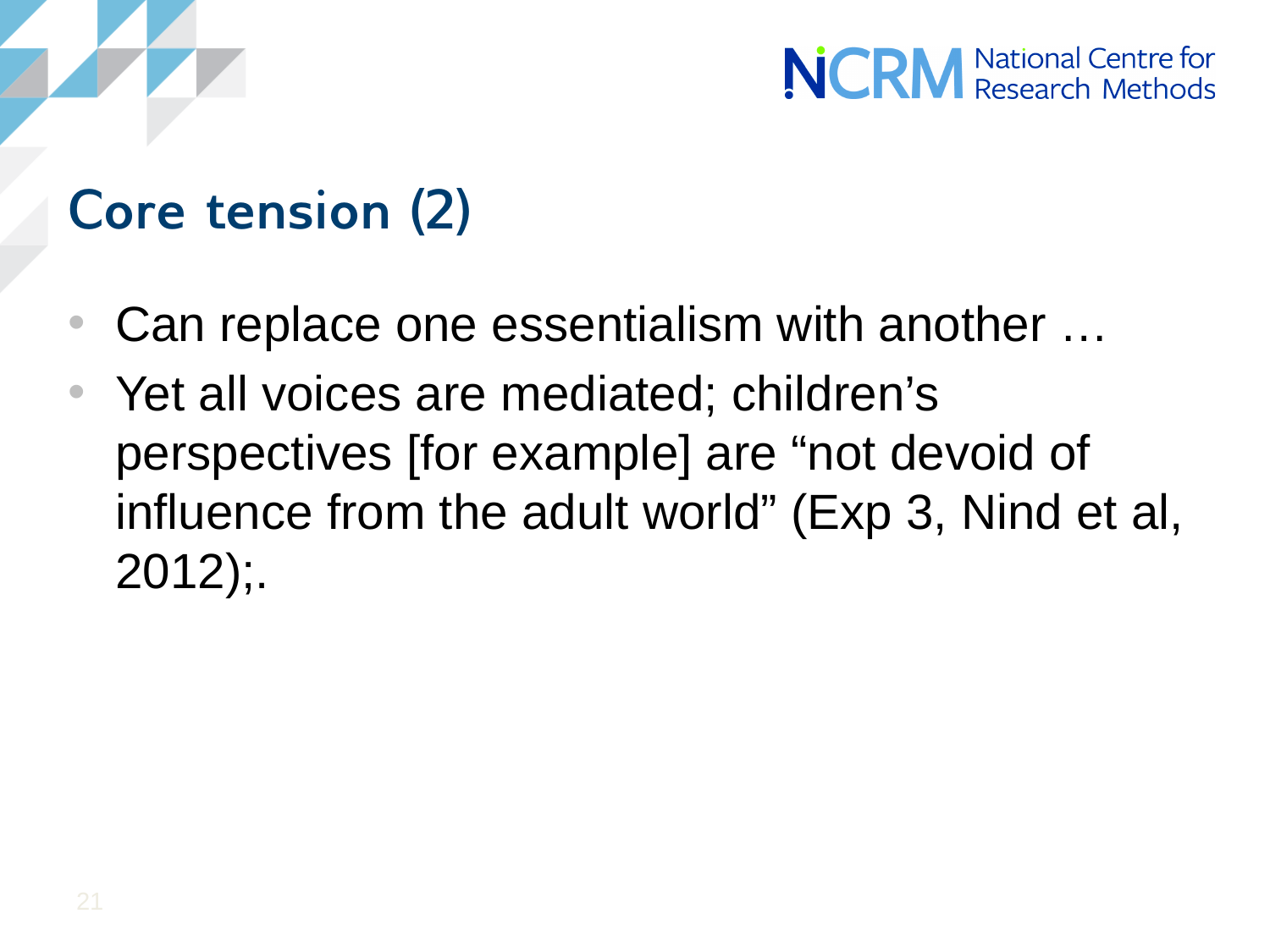

# Core tension (2)
Can replace one essentialism with another …
Yet all voices are mediated; children’s perspectives [for example] are “not devoid of influence from the adult world” (Exp 3, Nind et al, 2012);.
21